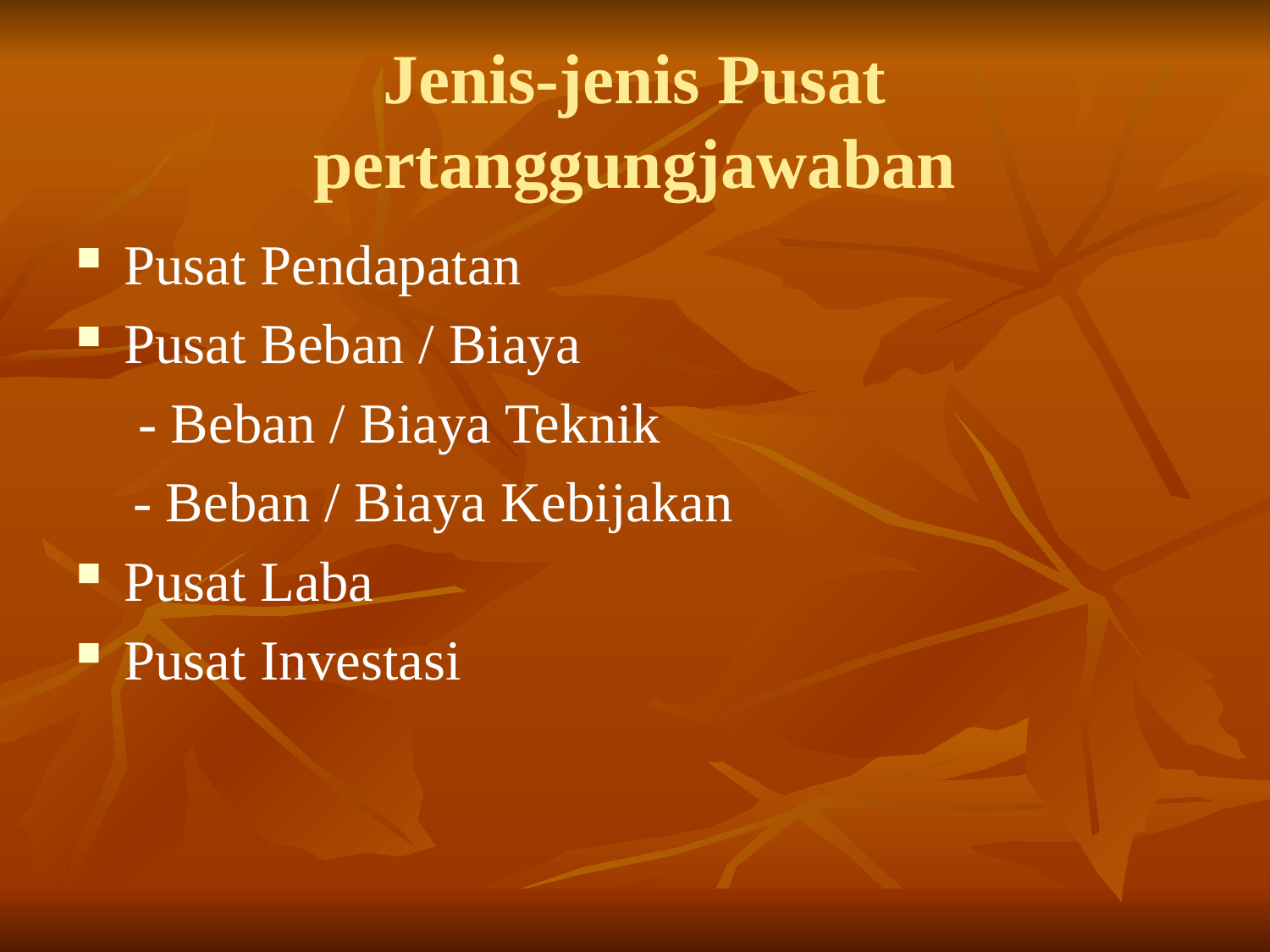

# Jenis-jenis Pusat pertanggungjawaban
Pusat Pendapatan
Pusat Beban / Biaya
	 - Beban / Biaya Teknik
    - Beban / Biaya Kebijakan
Pusat Laba
Pusat Investasi